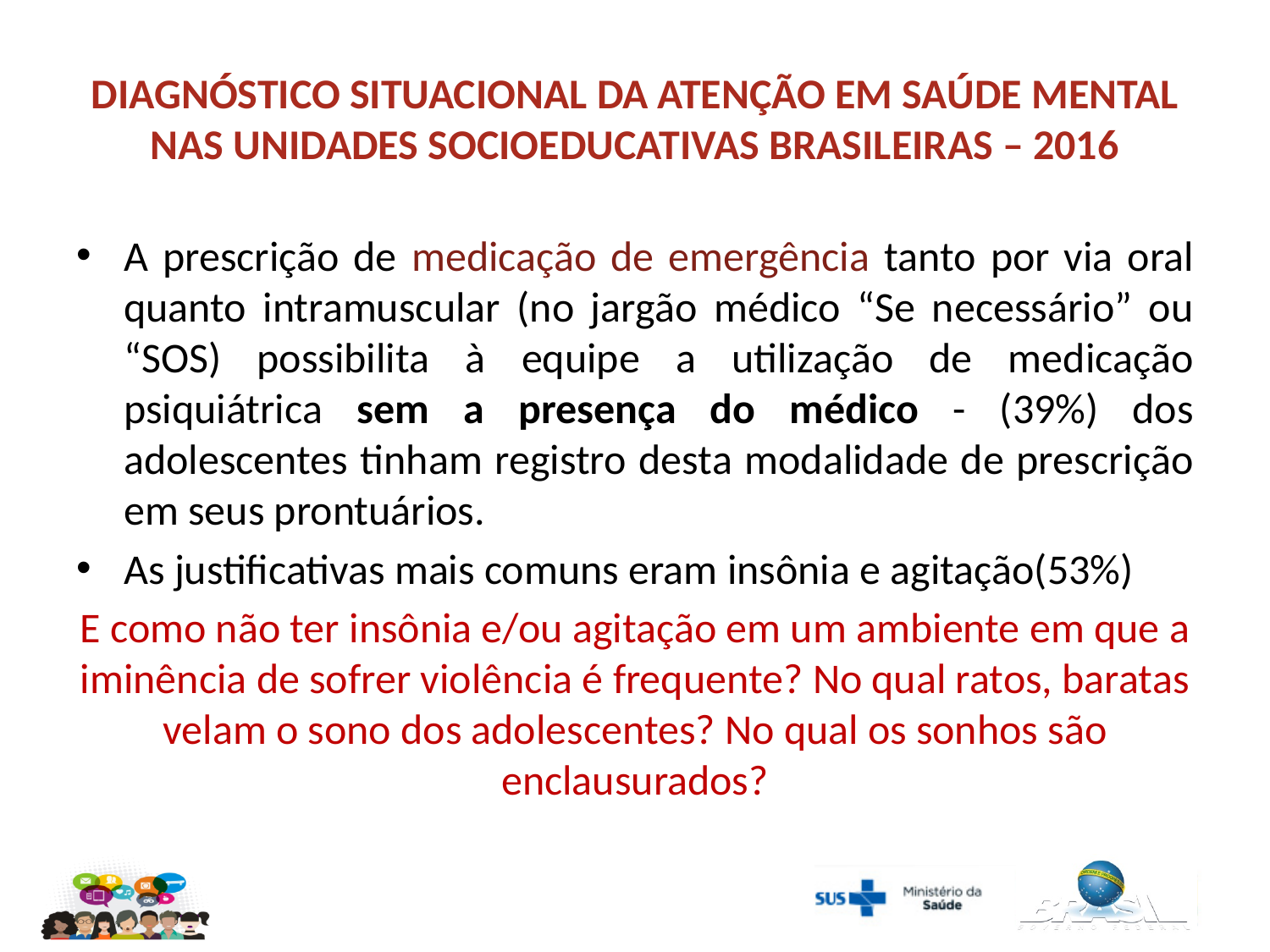

# DIAGNÓSTICO SITUACIONAL DA ATENÇÃO EM SAÚDE MENTAL NAS UNIDADES SOCIOEDUCATIVAS BRASILEIRAS – 2016
A prescrição de medicação de emergência tanto por via oral quanto intramuscular (no jargão médico “Se necessário” ou “SOS) possibilita à equipe a utilização de medicação psiquiátrica sem a presença do médico - (39%) dos adolescentes tinham registro desta modalidade de prescrição em seus prontuários.
As justificativas mais comuns eram insônia e agitação(53%)
E como não ter insônia e/ou agitação em um ambiente em que a iminência de sofrer violência é frequente? No qual ratos, baratas velam o sono dos adolescentes? No qual os sonhos são enclausurados?